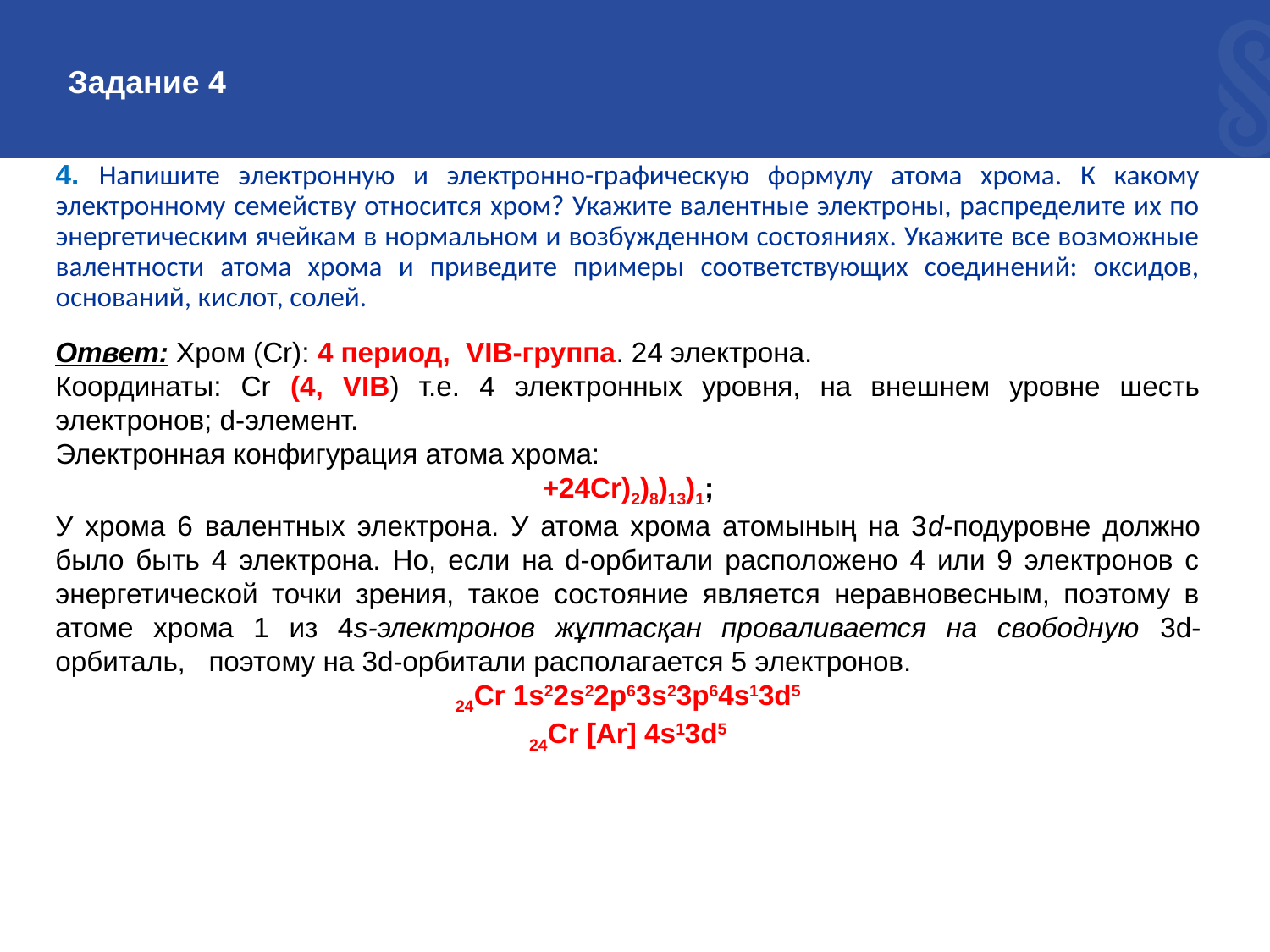

Задание 4
# 4. Напишите электронную и электронно-графическую формулу атома хрома. К какому электронному семейству относится хром? Укажите валентные электроны, распределите их по энергетическим ячейкам в нормальном и возбужденном состояниях. Укажите все возможные валентности атома хрома и приведите примеры соответствующих соединений: оксидов, оснований, кислот, солей.
Ответ: Хром (Cr): 4 период,  VIB-группа. 24 электрона.
Координаты: Cr (4, VIB) т.е. 4 электронных уровня, на внешнем уровне шесть электронов; d-элемент.
Электронная конфигурация атома хрома:
+24Cr)2)8)13)1;
У хрома 6 валентных электрона. У атома хрома атомының на 3d-подуровне должно было быть 4 электрона. Но, если на d-орбитали расположено 4 или 9 электронов с энергетической точки зрения, такое состояние является неравновесным, поэтому в атоме хрома 1 из 4s-электронов жұптасқан проваливается на свободную 3d-орбиталь,   поэтому на 3d-орбитали располагается 5 электронов.
24Сr 1s22s22p63s23p64s13d5
24Сr [Ar] 4s13d5